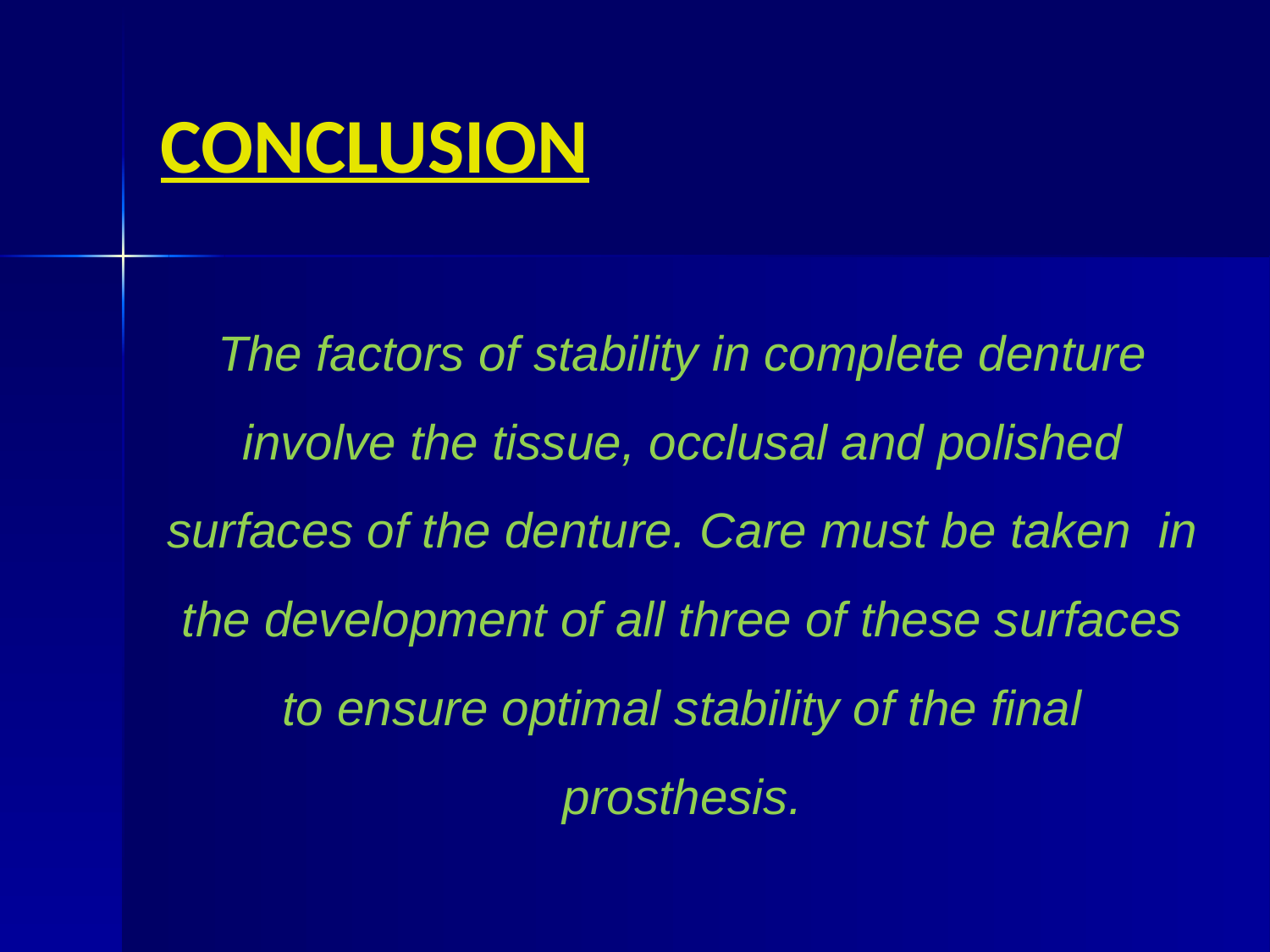

# CONCLUSION
The factors of stability in complete denture involve the tissue, occlusal and polished surfaces of the denture. Care must be taken  in the development of all three of these surfaces to ensure optimal stability of the final prosthesis.